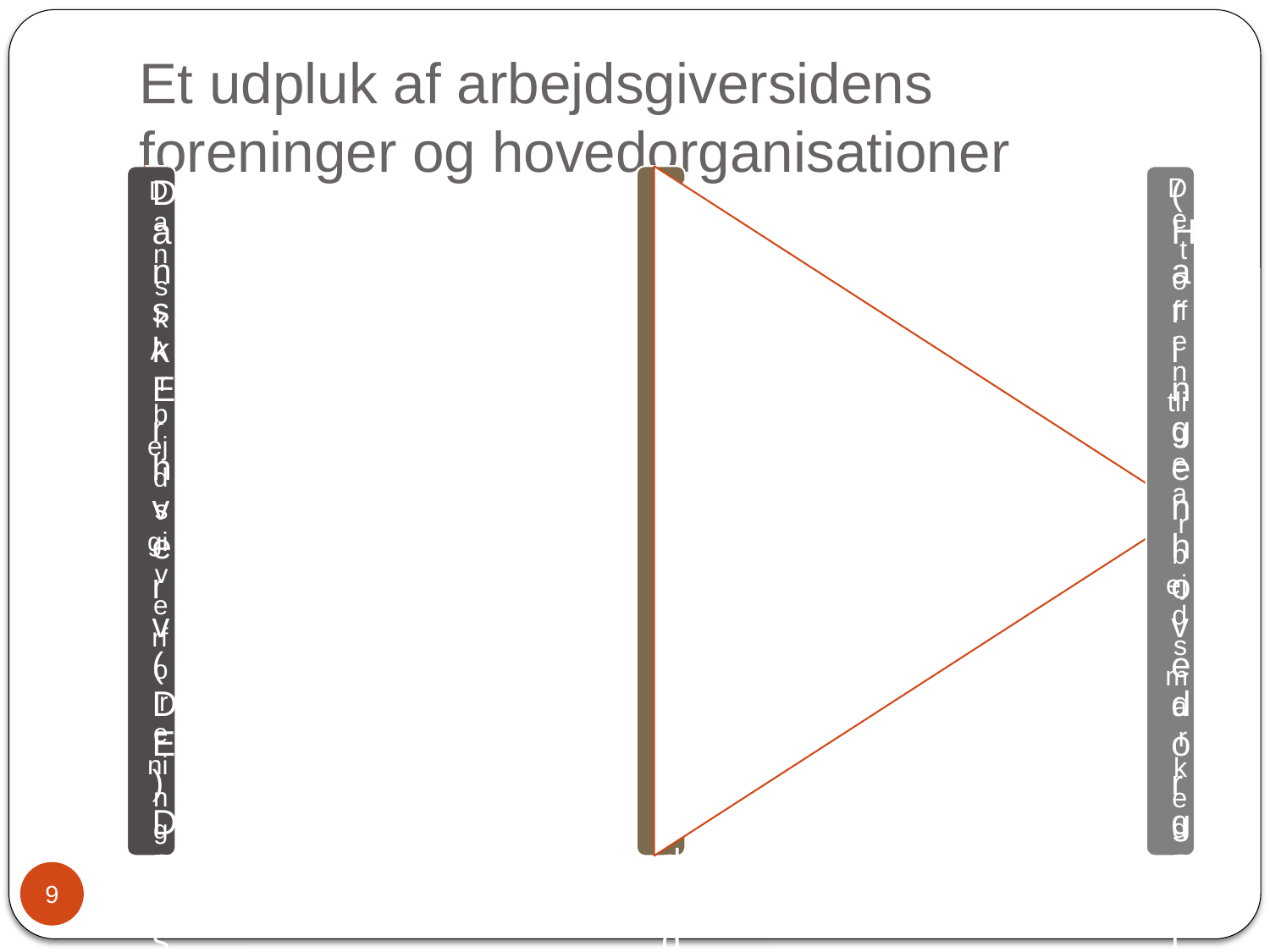

# Et udpluk af arbejdsgiversidens foreninger og hovedorganisationer

9